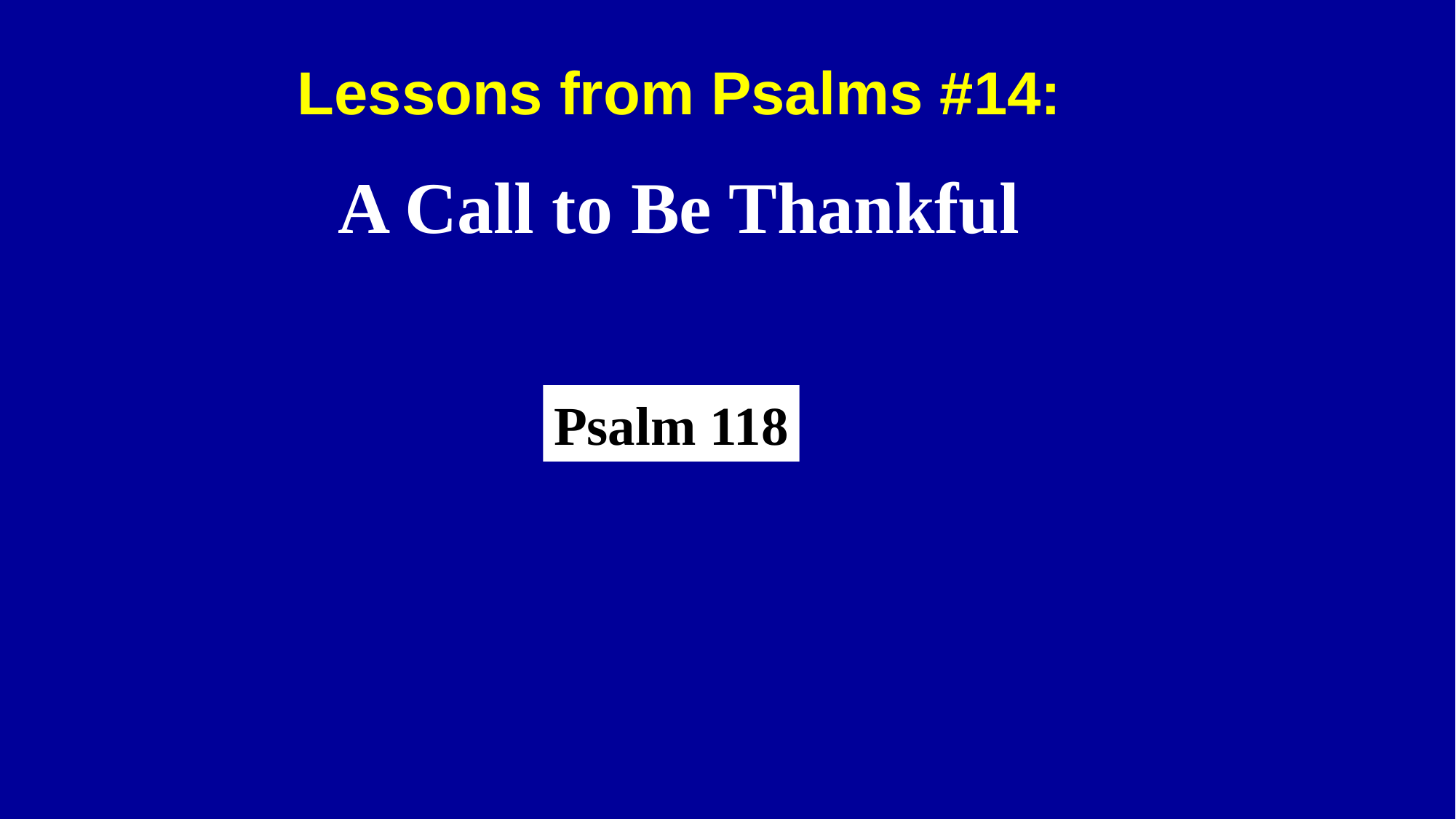

Lessons from Psalms #14:
A Call to Be Thankful
Psalm 118